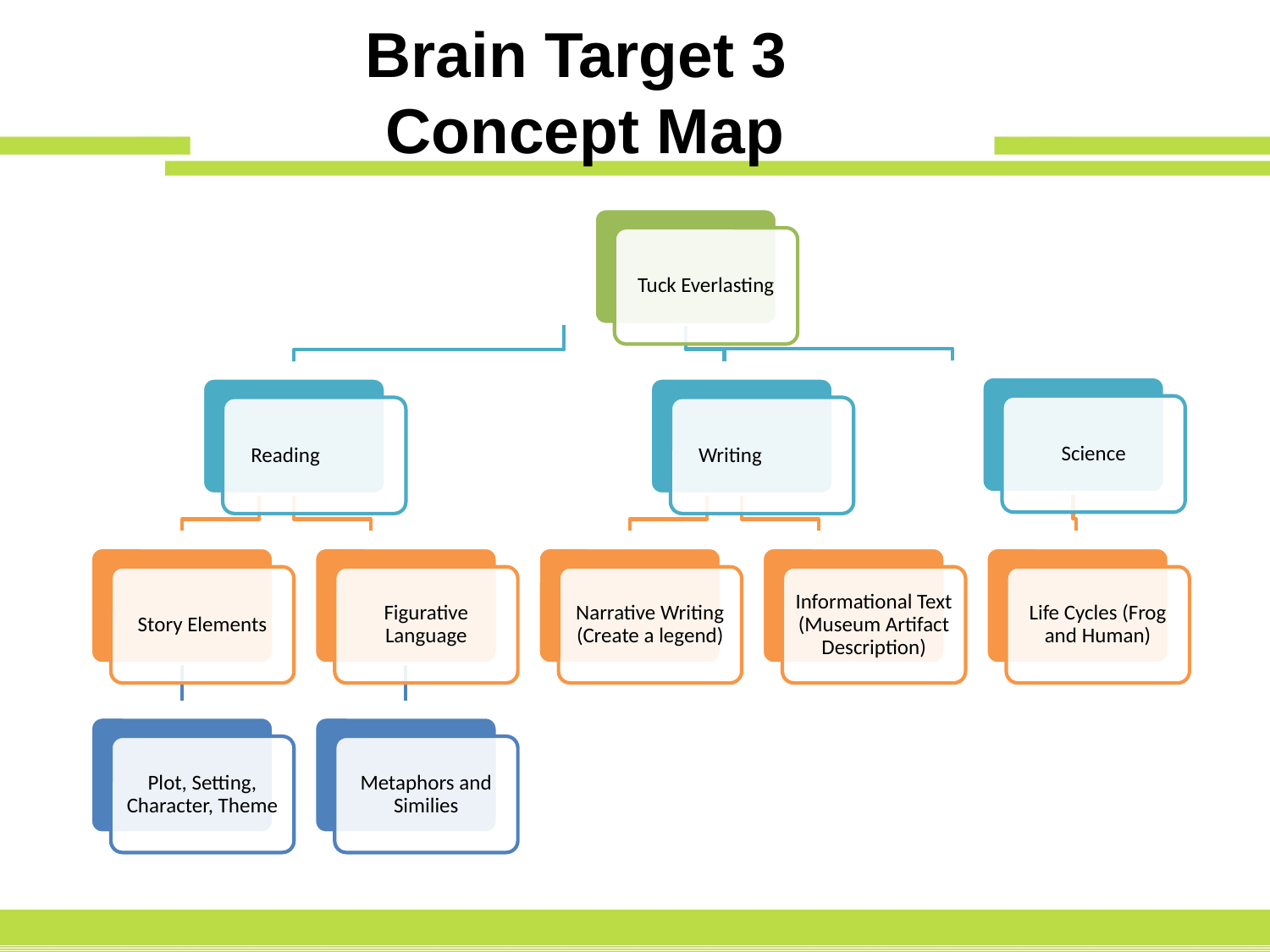

# Brain Target 3 Concept Map
Tuck Everlasting
Reading
Story Elements
Plot, Setting, Character, Theme
Figurative Language
Metaphors and Similies
Writing
Narrative Writing (Create a legend)
Informational Text (Museum Artifact Description)
Science
Life Cycles (Frog and Human)